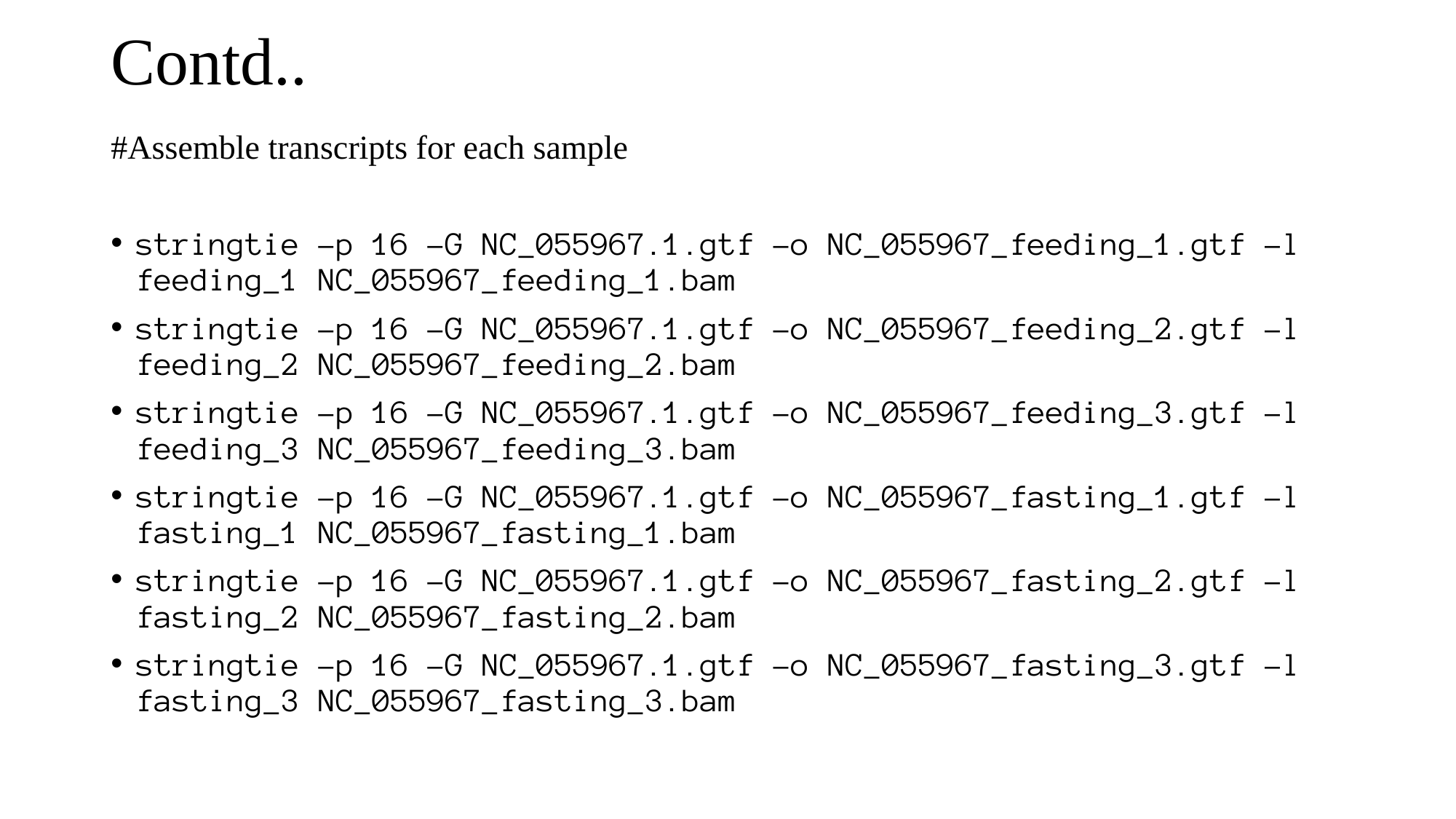

# Contd..
#Assemble transcripts for each sample

stringtie -p 16 -G NC_055967.1.gtf -o NC_055967_feeding_1.gtf -l feeding_1 NC_055967_feeding_1.bam
stringtie -p 16 -G NC_055967.1.gtf -o NC_055967_feeding_2.gtf -l feeding_2 NC_055967_feeding_2.bam
stringtie -p 16 -G NC_055967.1.gtf -o NC_055967_feeding_3.gtf -l feeding_3 NC_055967_feeding_3.bam
stringtie -p 16 -G NC_055967.1.gtf -o NC_055967_fasting_1.gtf -l fasting_1 NC_055967_fasting_1.bam
stringtie -p 16 -G NC_055967.1.gtf -o NC_055967_fasting_2.gtf -l fasting_2 NC_055967_fasting_2.bam
stringtie -p 16 -G NC_055967.1.gtf -o NC_055967_fasting_3.gtf -l fasting_3 NC_055967_fasting_3.bam